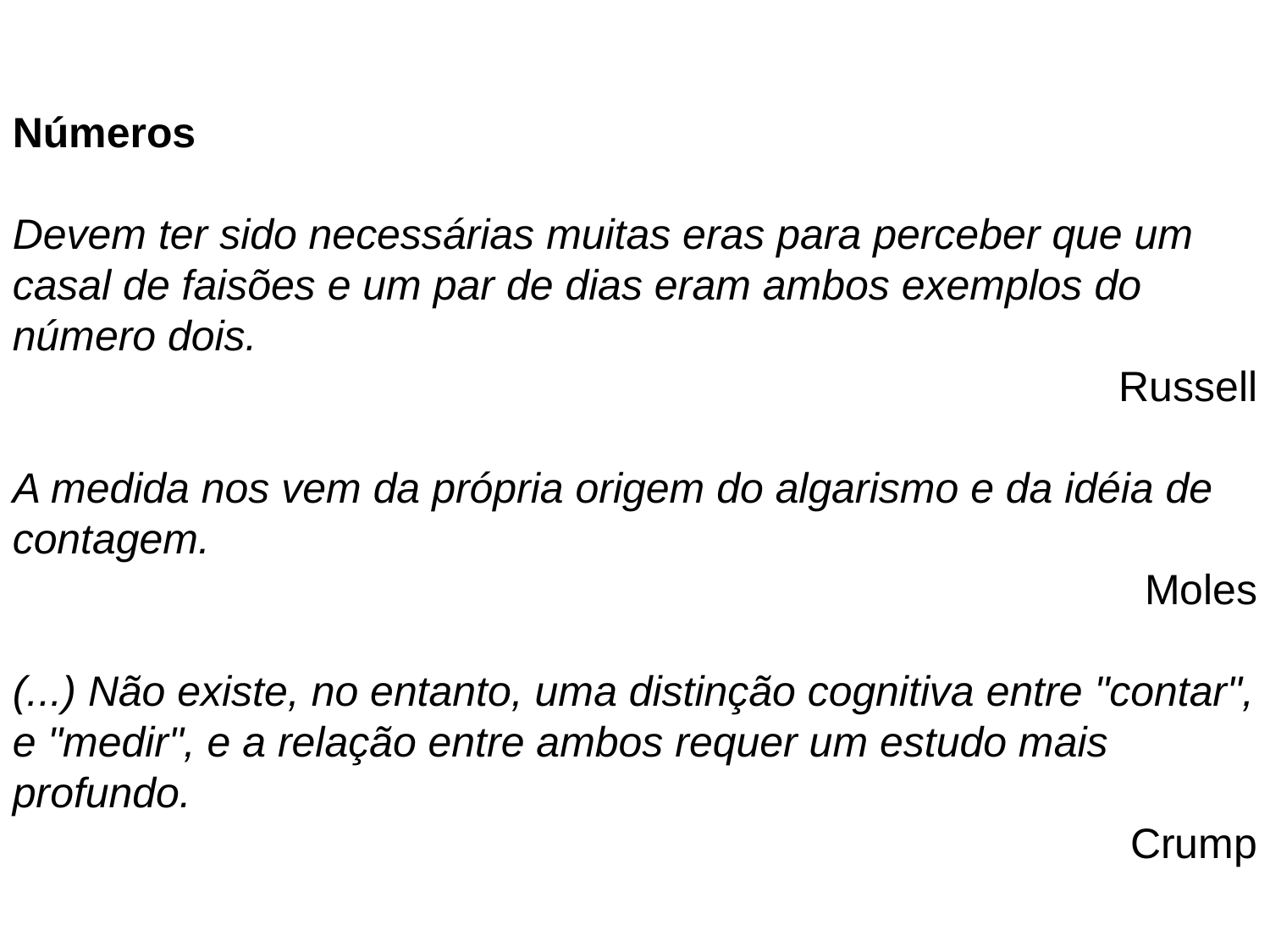

Números

Devem ter sido necessárias muitas eras para perceber que um casal de faisões e um par de dias eram ambos exemplos do número dois.
Russell

A medida nos vem da própria origem do algarismo e da idéia de contagem.
Moles

(...) Não existe, no entanto, uma distinção cognitiva entre "contar", e "medir", e a relação entre ambos requer um estudo mais profundo.
Crump